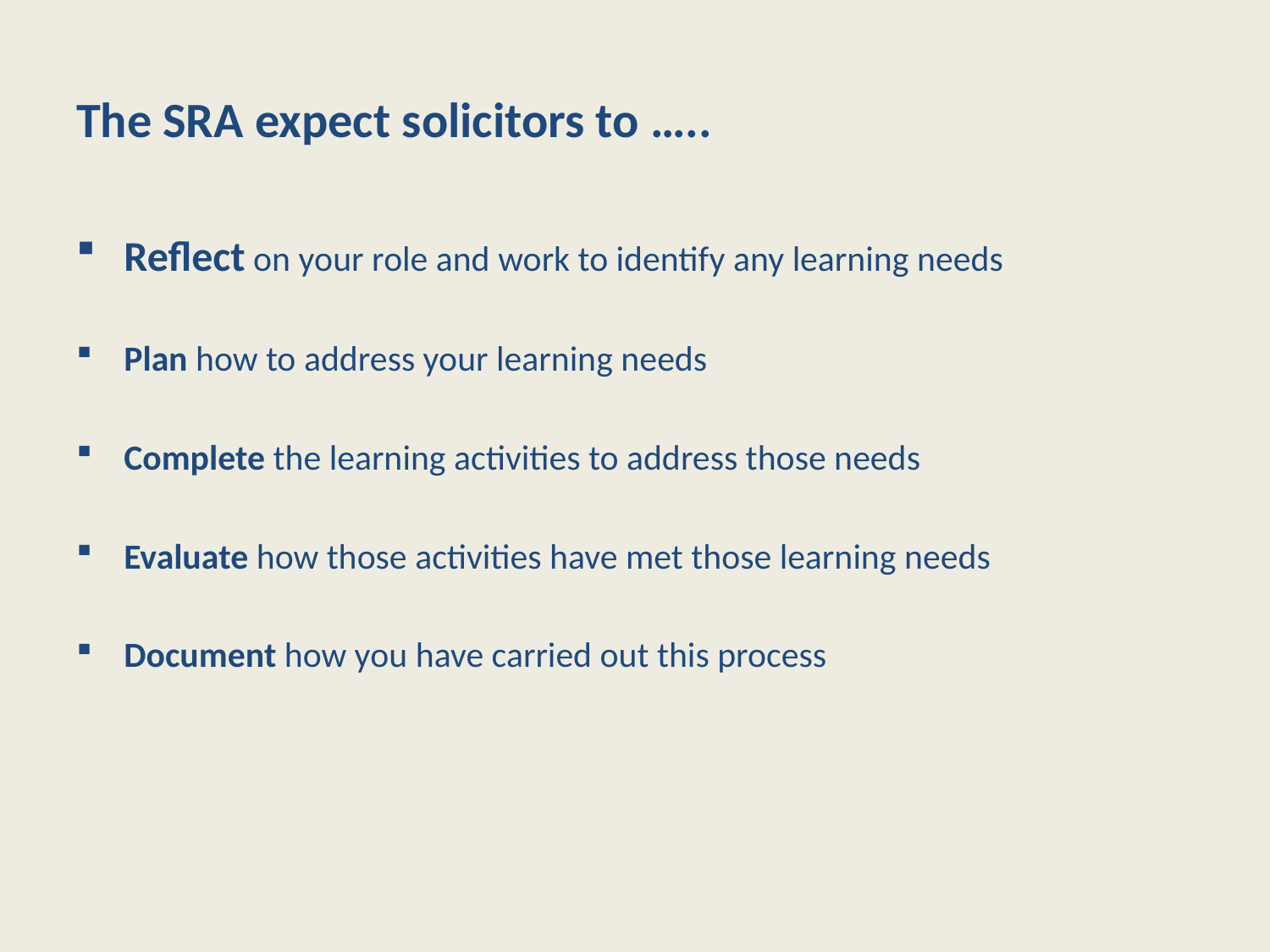

# The SRA expect solicitors to …..
Reflect on your role and work to identify any learning needs

Plan how to address your learning needs

Complete the learning activities to address those needs

Evaluate how those activities have met those learning needs

Document how you have carried out this process